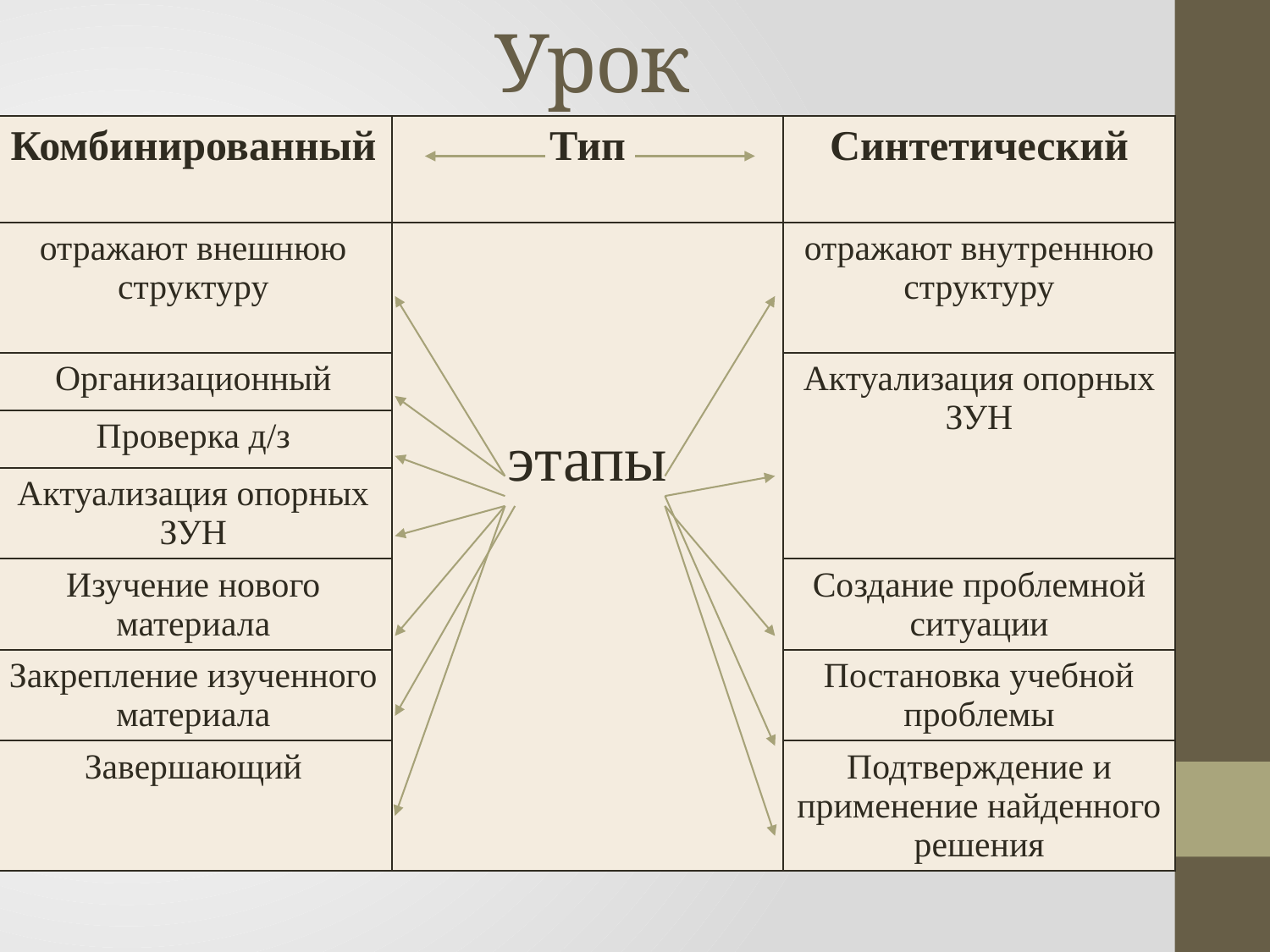

# Урок
| Комбинированный | Тип | Синтетический |
| --- | --- | --- |
| отражают внешнюю структуру | этапы | отражают внутреннюю структуру |
| Организационный |  | Актуализация опорных ЗУН |
| Проверка д/з |  |  |
| Актуализация опорных ЗУН |  |  |
| Изучение нового материала |  | Создание проблемной ситуации |
| Закрепление изученного материала |  | Постановка учебной проблемы |
| Завершающий |  | Подтверждение и применение найденного решения |